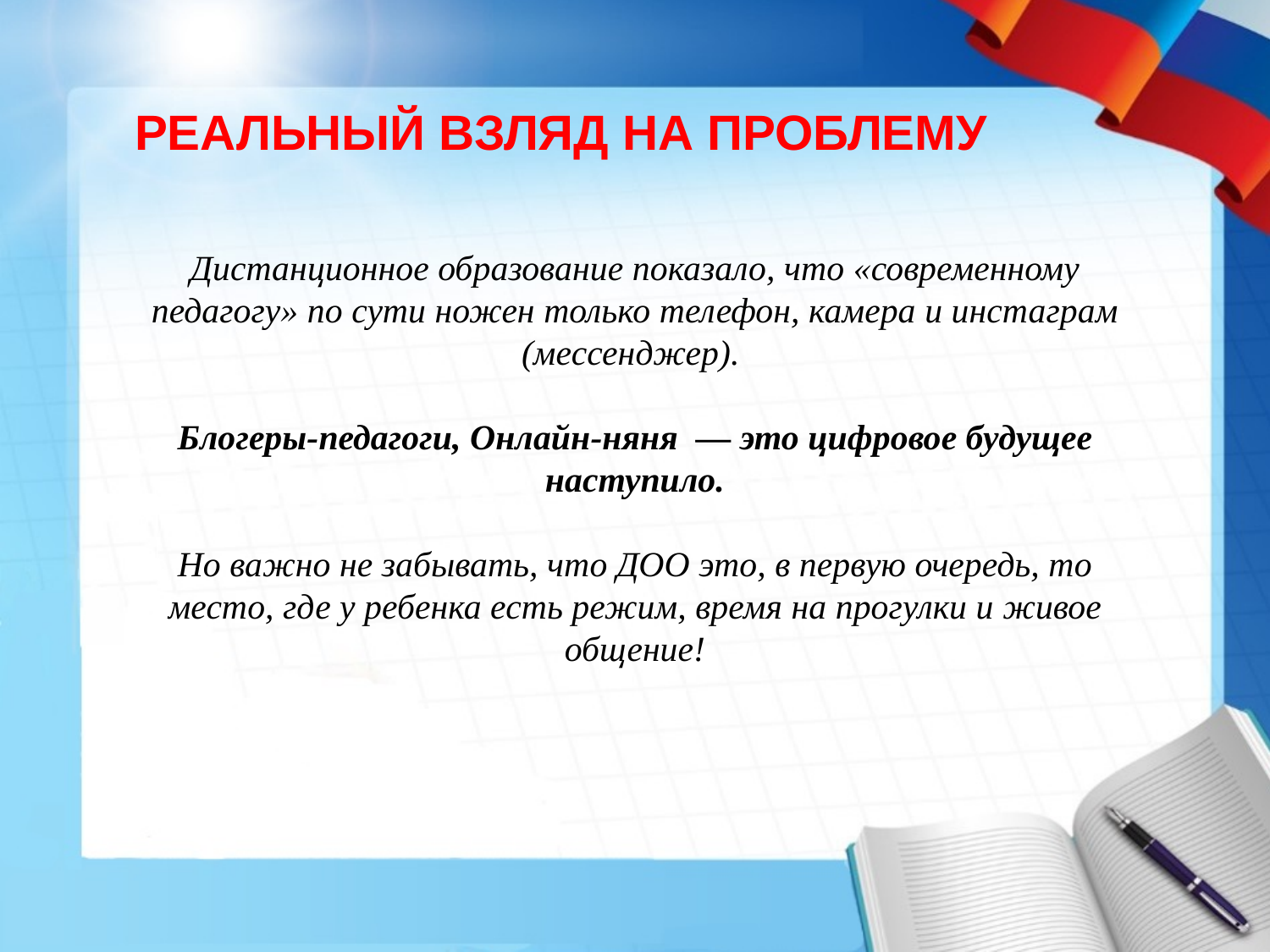

РЕАЛЬНЫЙ ВЗЛЯД НА ПРОБЛЕМУ
Дистанционное образование показало, что «современному педагогу» по сути ножен только телефон, камера и инстаграм (мессенджер).

Блогеры-педагоги, Онлайн-няня  — это цифровое будущее наступило.

Но важно не забывать, что ДОО это, в первую очередь, то место, где у ребенка есть режим, время на прогулки и живое общение!